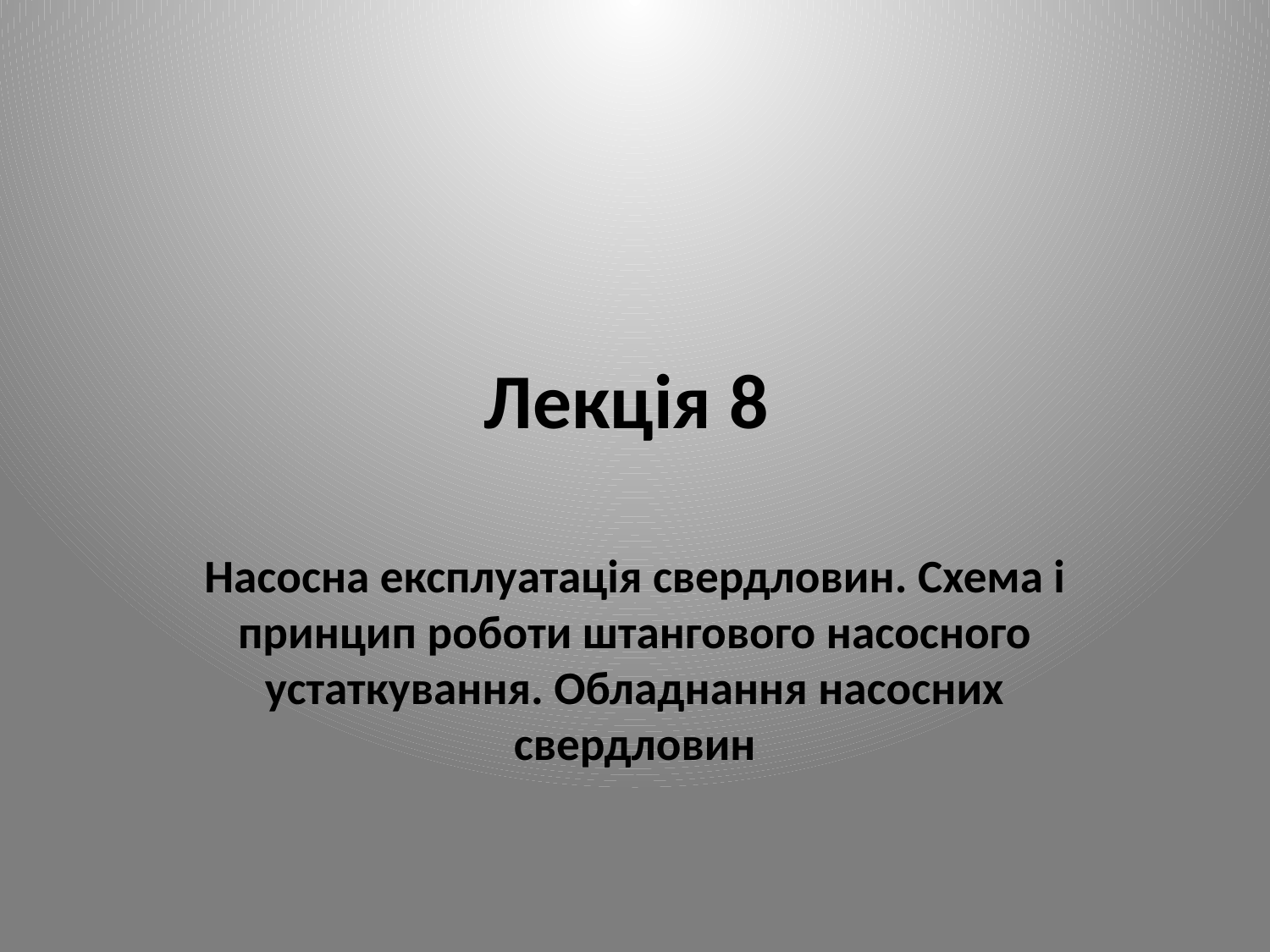

# Лекція 8
Насосна експлуатація свердловин. Схема і принцип роботи штангового насосного устаткування. Обладнання насосних свердловин